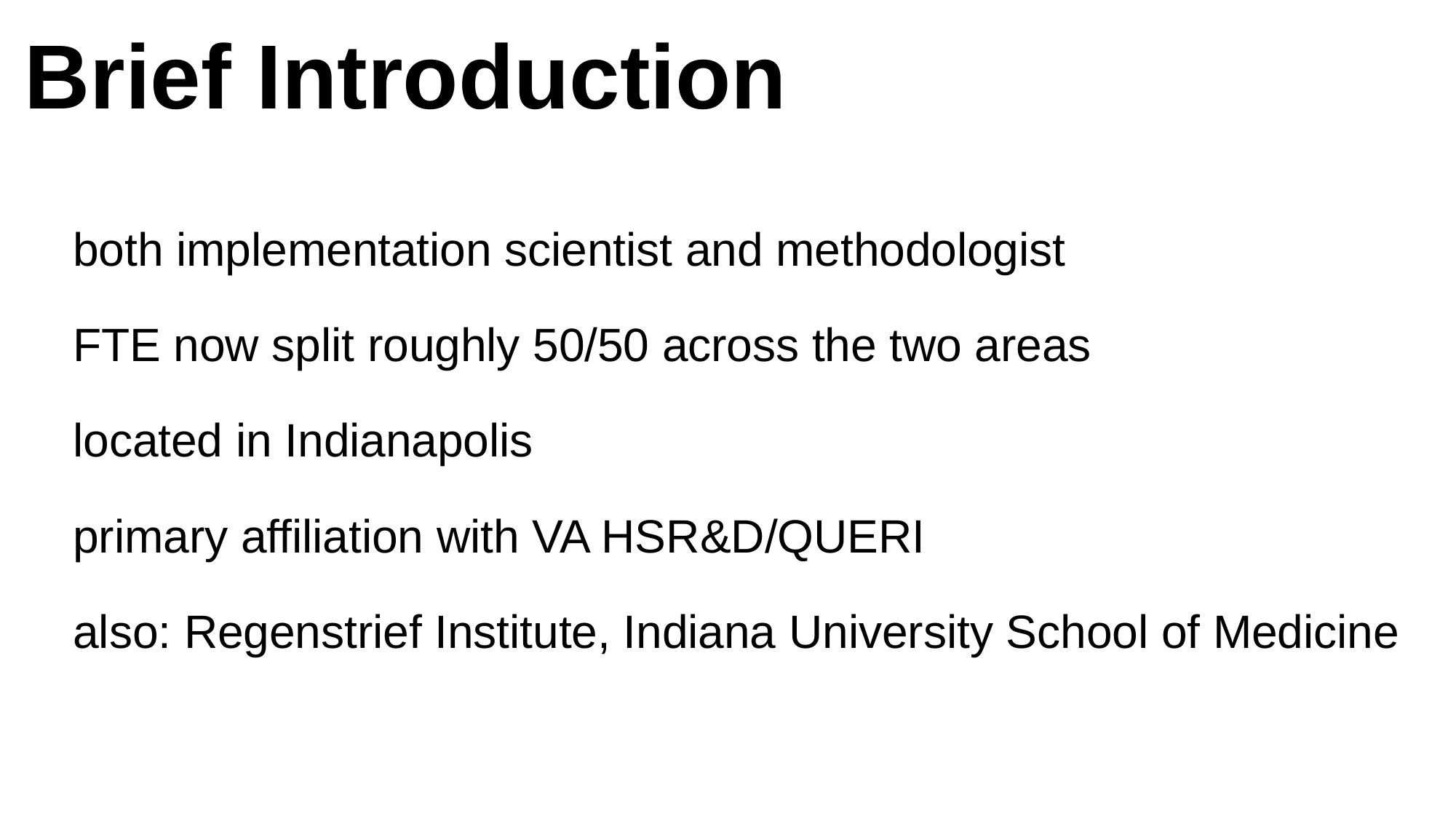

# Brief Introduction
both implementation scientist and methodologist
FTE now split roughly 50/50 across the two areas
located in Indianapolis
primary affiliation with VA HSR&D/QUERI
also: Regenstrief Institute, Indiana University School of Medicine